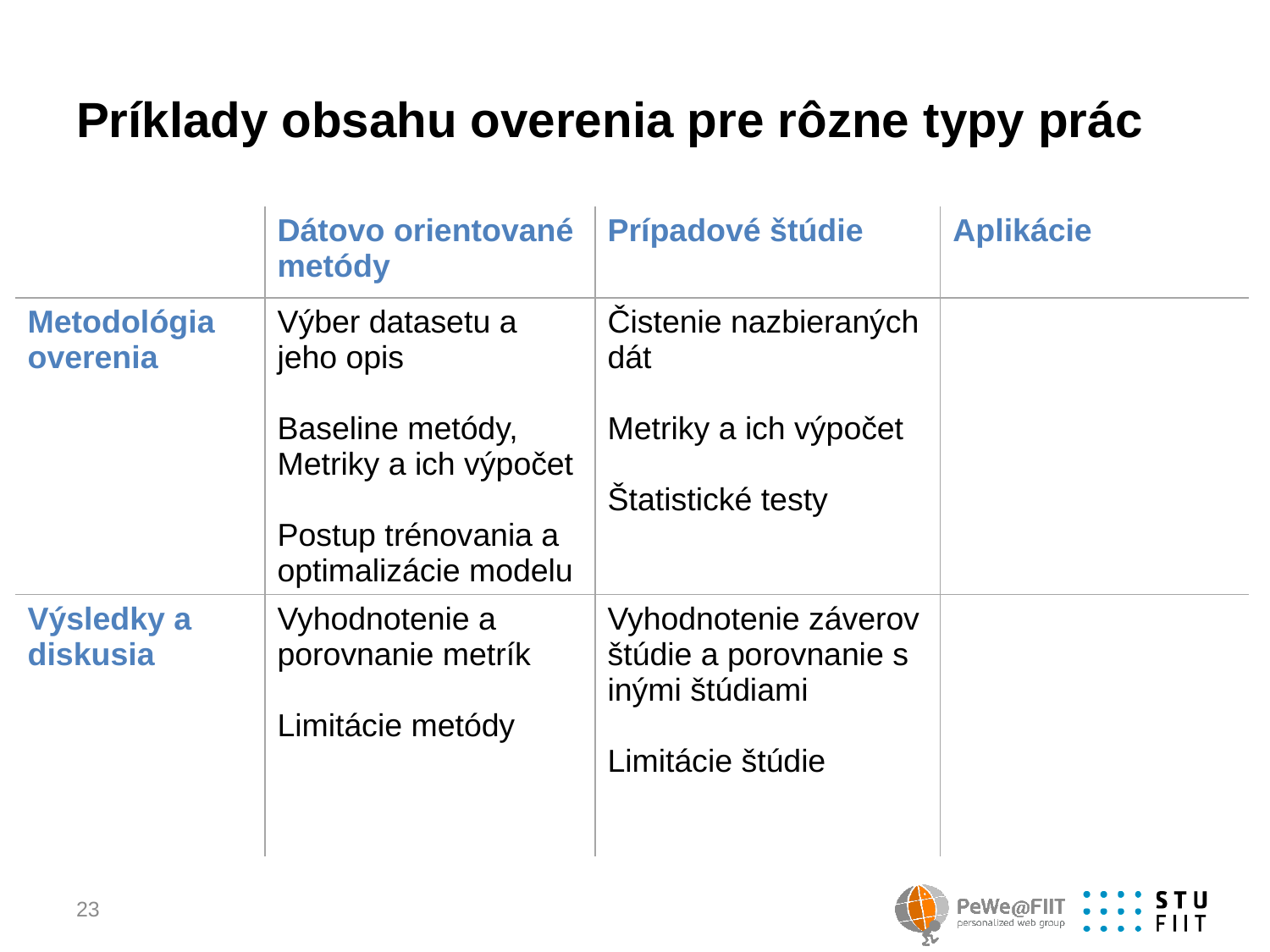

# Príklady obsahu overenia pre rôzne typy prác
|  | Dátovo orientované metódy | Prípadové štúdie | Aplikácie |
| --- | --- | --- | --- |
| Metodológia overenia | Výber datasetu a jeho opis Baseline metódy, Metriky a ich výpočet Postup trénovania a optimalizácie modelu | Čistenie nazbieraných dát Metriky a ich výpočet Štatistické testy |  |
| Výsledky a diskusia | Vyhodnotenie a porovnanie metrík Limitácie metódy | Vyhodnotenie záverov štúdie a porovnanie s inými štúdiami Limitácie štúdie |  |
23